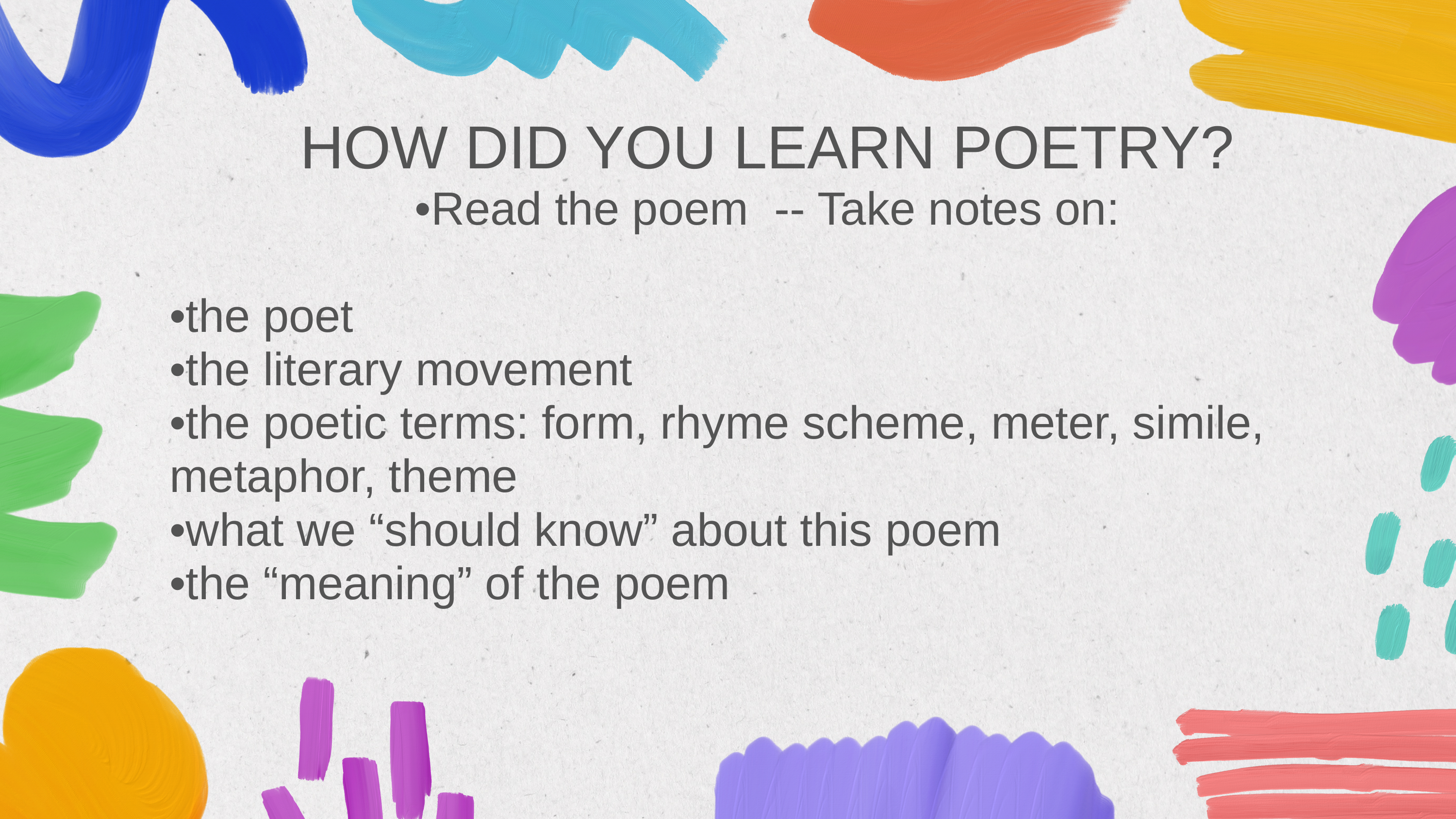

HOW DID YOU LEARN POETRY?
•Read the poem  -- Take notes on:

•the poet
•the literary movement
•the poetic terms: form, rhyme scheme, meter, simile, metaphor, theme
•what we “should know” about this poem
•the “meaning” of the poem